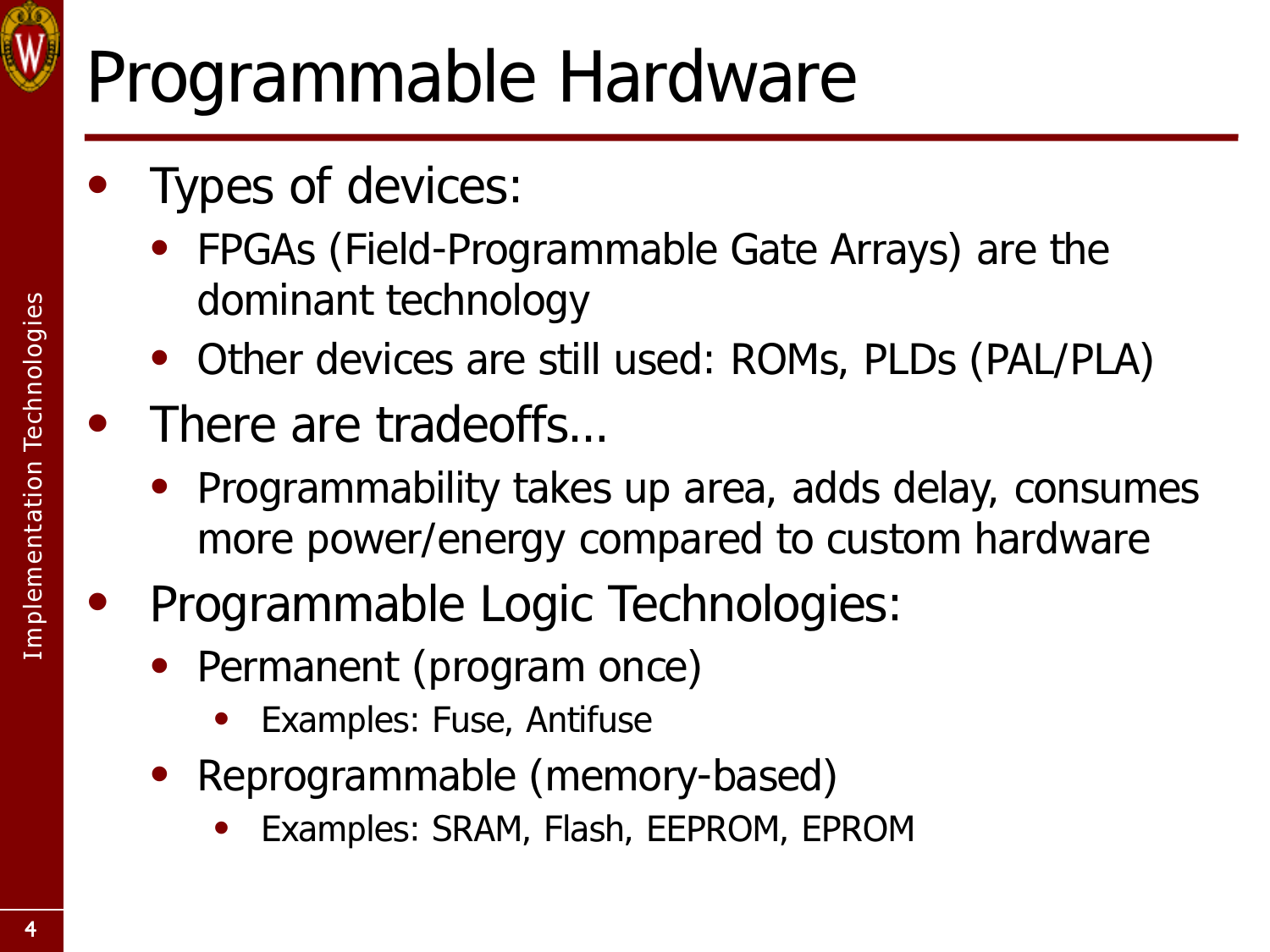

# Programmable Hardware
Types of devices:
FPGAs (Field-Programmable Gate Arrays) are the dominant technology
Other devices are still used: ROMs, PLDs (PAL/PLA)
There are tradeoffs…
Programmability takes up area, adds delay, consumes more power/energy compared to custom hardware
Programmable Logic Technologies:
Permanent (program once)
Examples: Fuse, Antifuse
Reprogrammable (memory-based)
Examples: SRAM, Flash, EEPROM, EPROM